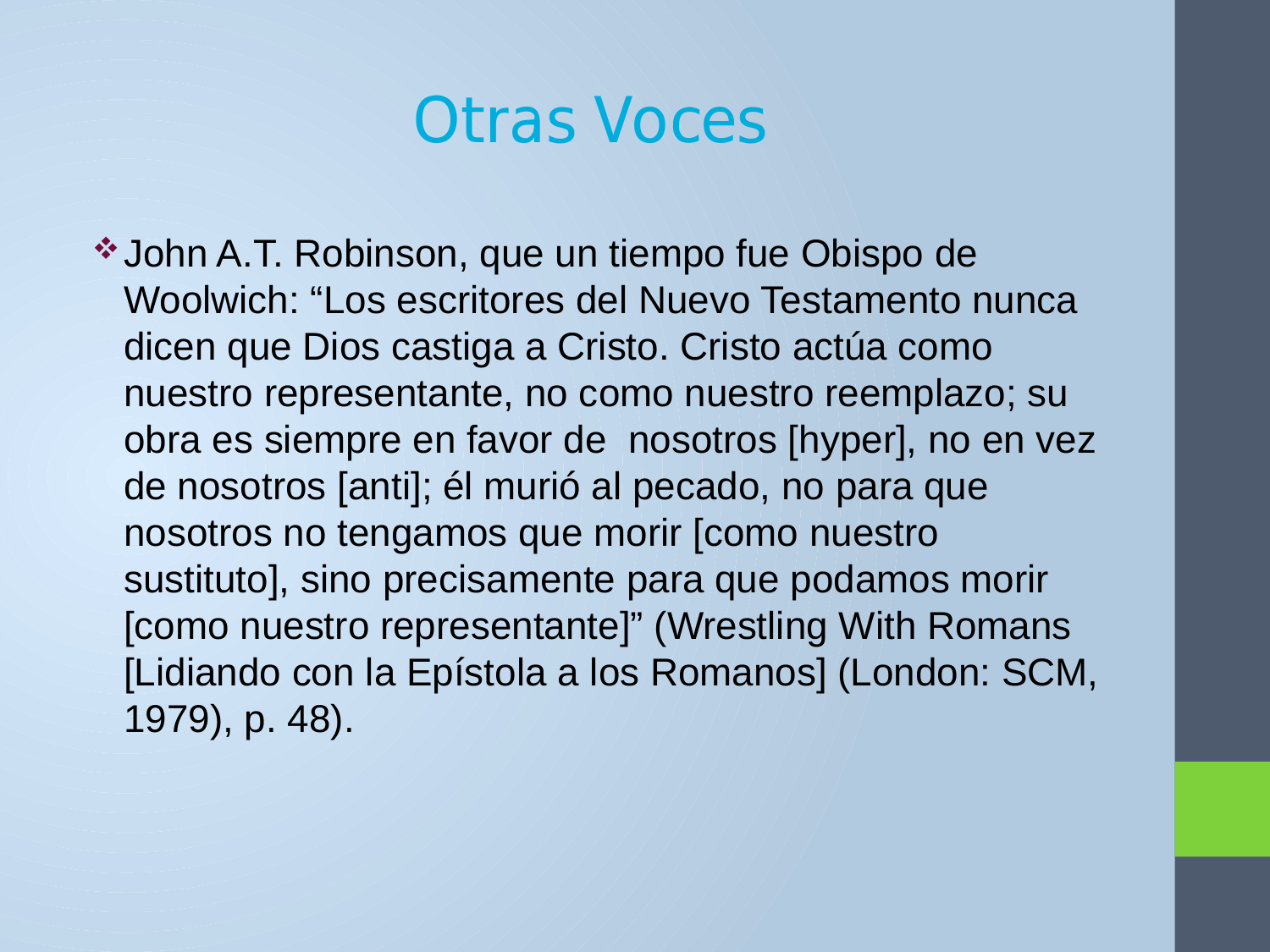

# Otras Voces
John A.T. Robinson, que un tiempo fue Obispo de Woolwich: “Los escritores del Nuevo Testamento nunca dicen que Dios castiga a Cristo. Cristo actúa como nuestro representante, no como nuestro reemplazo; su obra es siempre en favor de  nosotros [hyper], no en vez de nosotros [anti]; él murió al pecado, no para que nosotros no tengamos que morir [como nuestro sustituto], sino precisamente para que podamos morir [como nuestro representante]” (Wrestling With Romans [Lidiando con la Epístola a los Romanos] (London: SCM, 1979), p. 48).